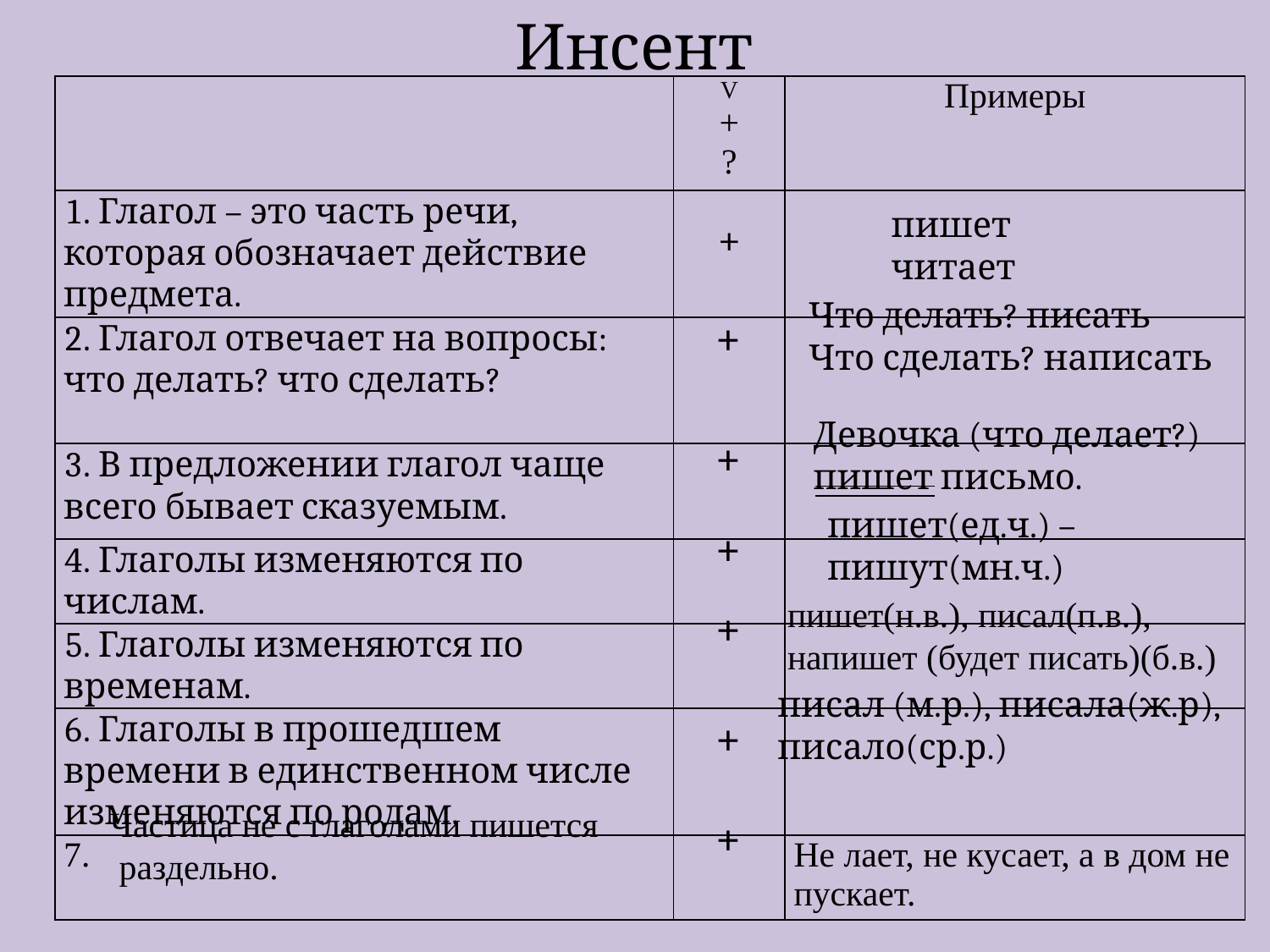

Инсент
|  | V + ? | Примеры |
| --- | --- | --- |
| 1. Глагол – это часть речи, которая обозначает действие предмета. |  |  |
| 2. Глагол отвечает на вопросы: что делать? что сделать? |  |  |
| 3. В предложении глагол чаще всего бывает сказуемым. |  |  |
| 4. Глаголы изменяются по числам. |  |  |
| 5. Глаголы изменяются по временам. |  |  |
| 6. Глаголы в прошедшем времени в единственном числе изменяются по родам. |  |  |
| 7. |  | Не лает, не кусает, а в дом не пускает. |
пишет
читает
+
Что делать? писать
Что сделать? написать
+
Девочка (что делает?)
пишет письмо.
+
пишет(ед.ч.) –
пишут(мн.ч.)
+
пишет(н.в.), писал(п.в.),
напишет (будет писать)(б.в.)
+
писал (м.р.), писала(ж.р),
писало(ср.р.)
+
Частица не с глаголами пишется
 раздельно.
+